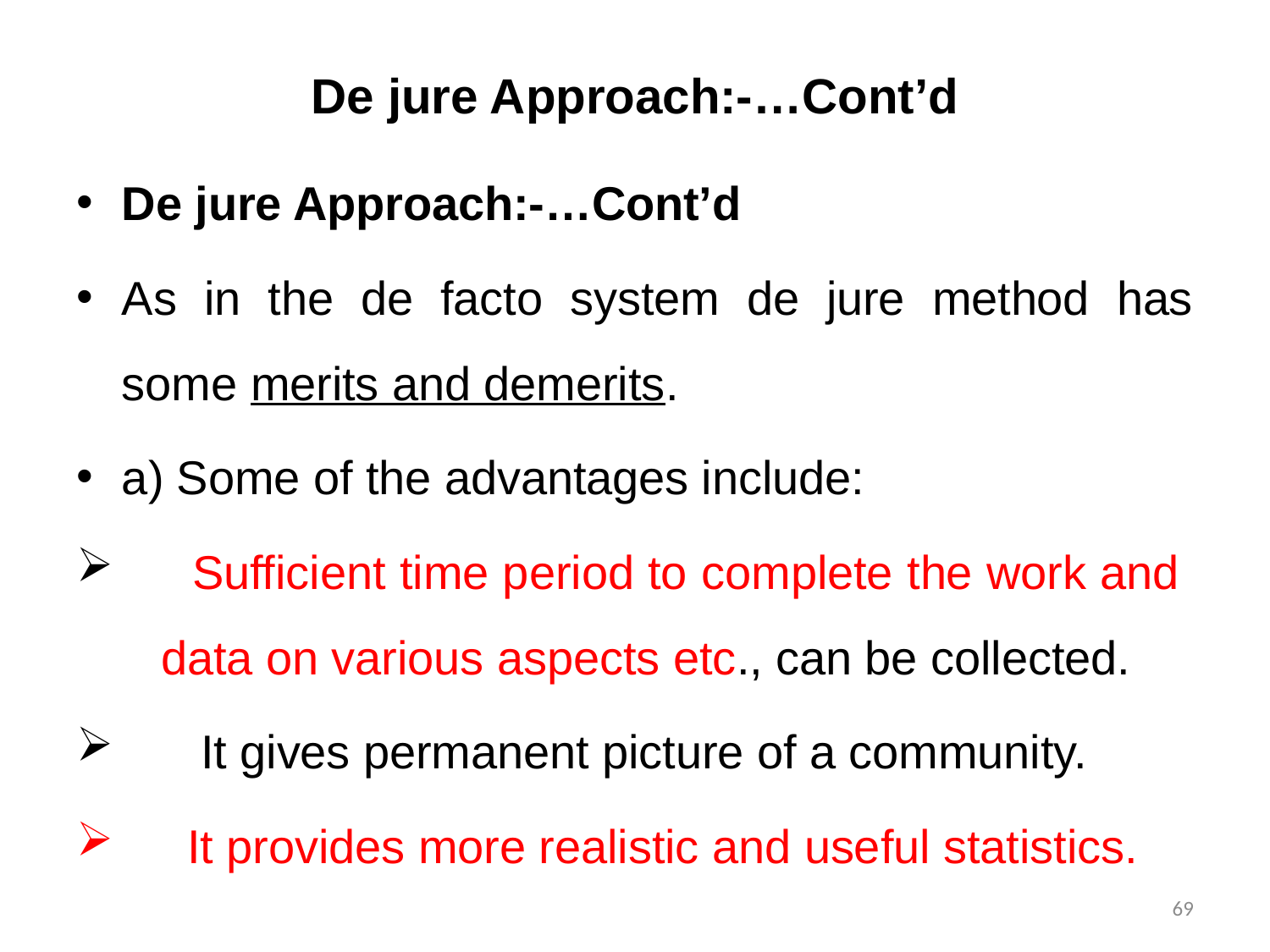

# De jure Approach:-…Cont’d
De jure Approach:-…Cont’d
As in the de facto system de jure method has some merits and demerits.
a) Some of the advantages include:
     Sufficient time period to complete the work and     data on various aspects etc., can be collected.
      It gives permanent picture of a community.
     It provides more realistic and useful statistics.

69